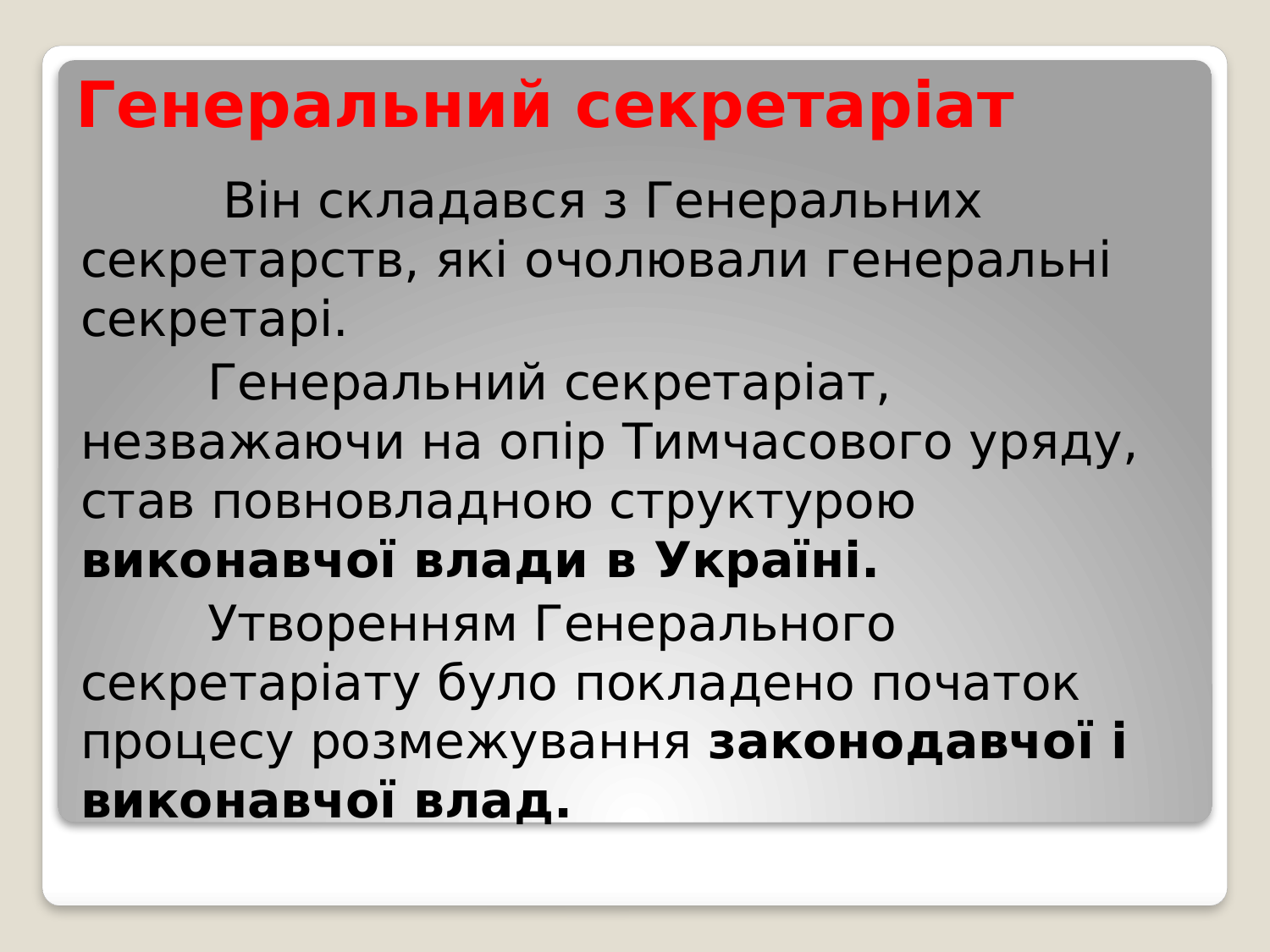

# Генеральний секретаріат
	 Він складався з Генеральних секретарств, які очолювали генеральні секретарі.
	Генеральний секретаріат, незважаючи на опір Тимчасового уряду, став повновладною структурою виконавчої влади в Україні.
	Утворенням Генерального секретаріату було покладено початок процесу розмежування законодавчої і виконавчої влад.